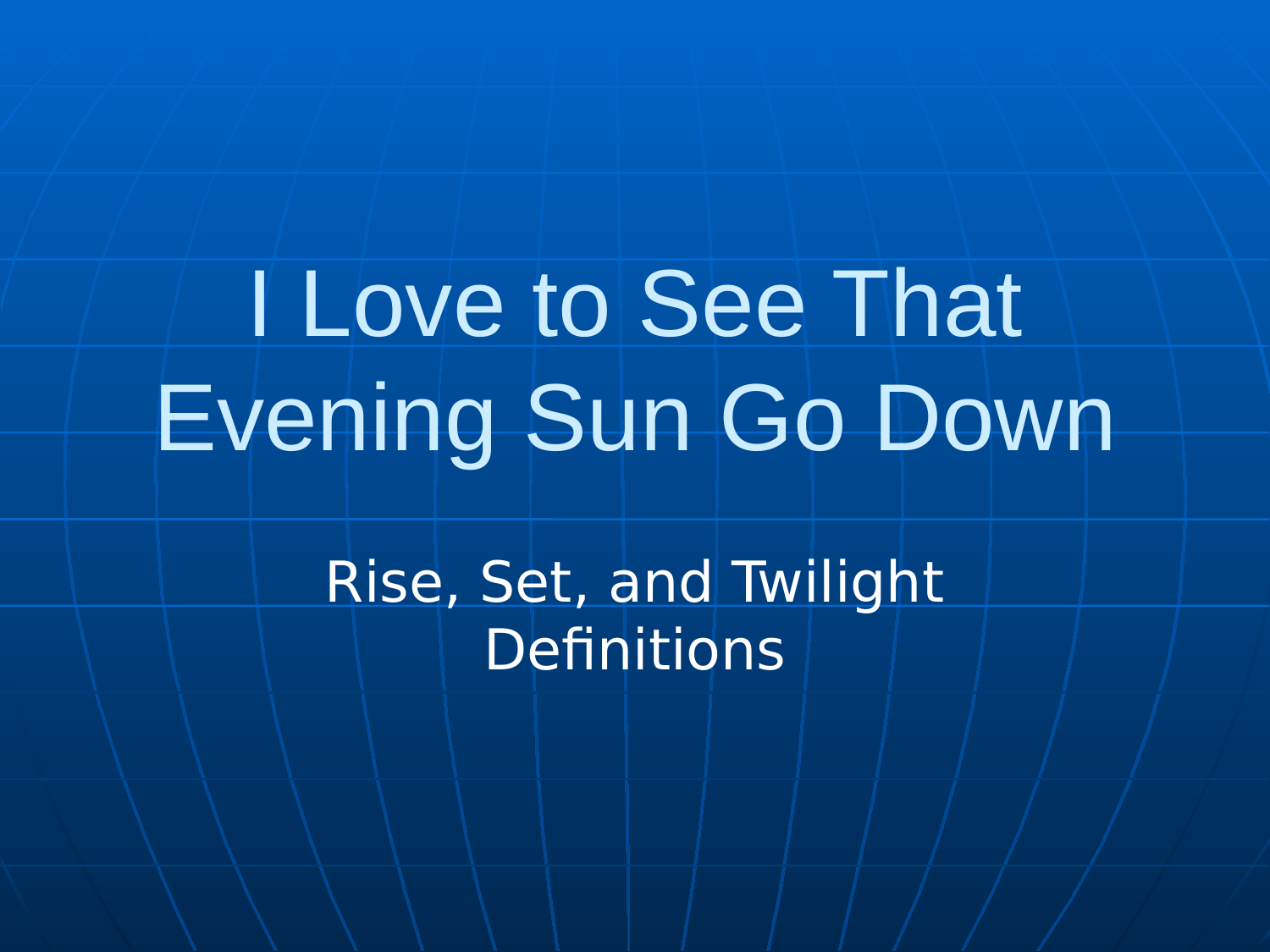

# I Love to See That Evening Sun Go Down
Rise, Set, and Twilight Definitions